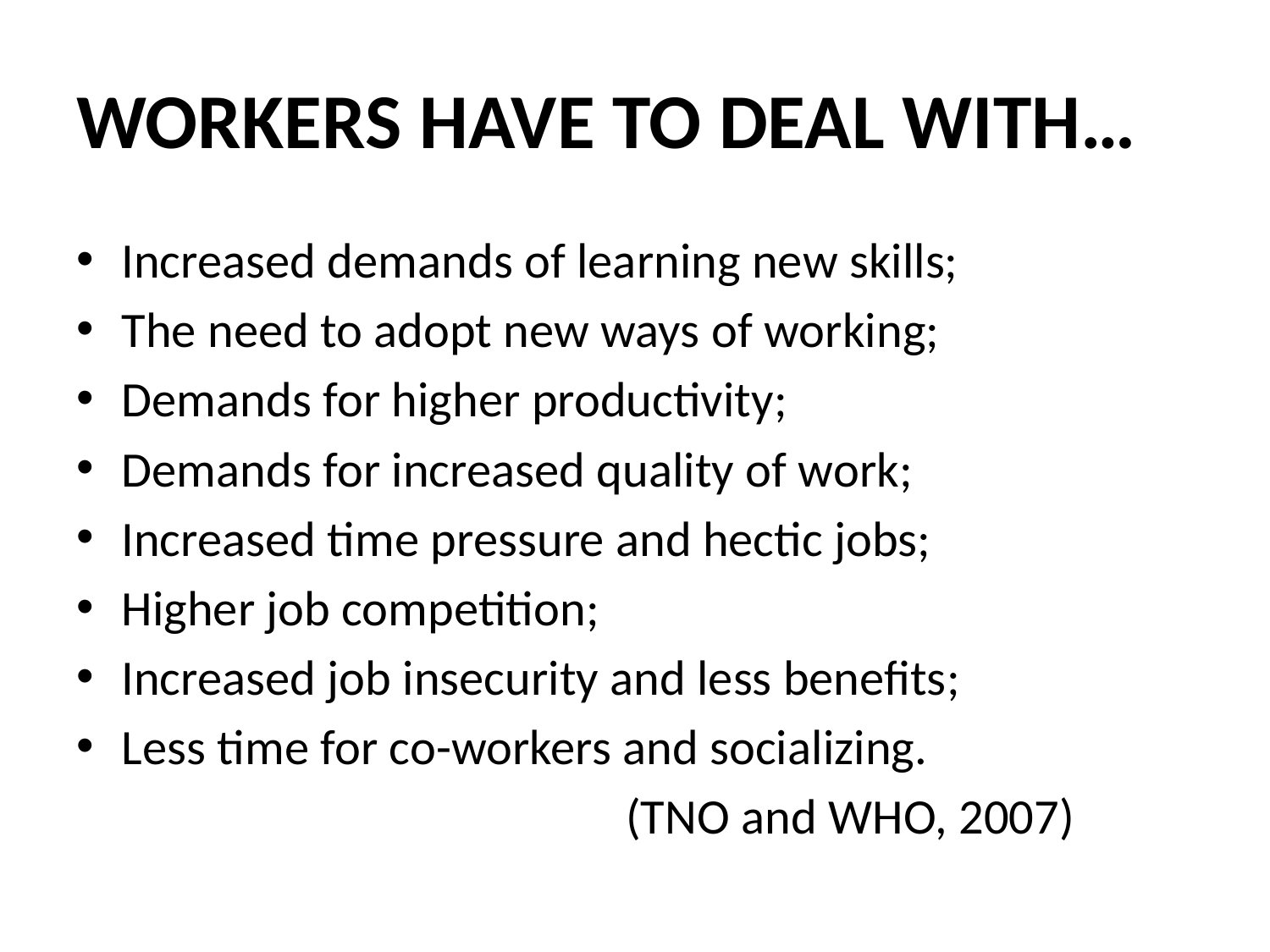

# WORKERS HAVE TO DEAL WITH…
Increased demands of learning new skills;
The need to adopt new ways of working;
Demands for higher productivity;
Demands for increased quality of work;
Increased time pressure and hectic jobs;
Higher job competition;
Increased job insecurity and less benefits;
Less time for co-workers and socializing.
                                                 (TNO and WHO, 2007)